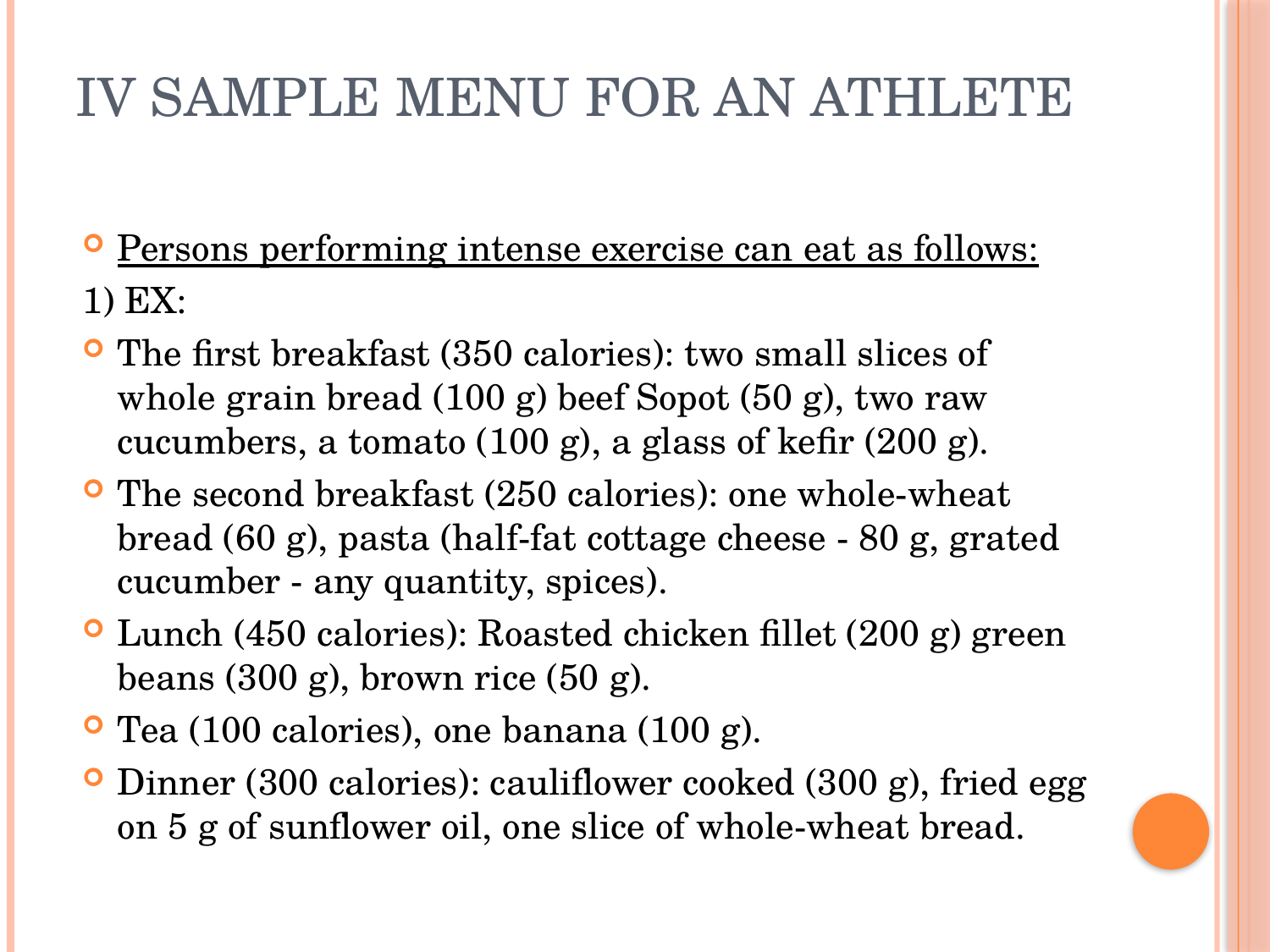

# IV Sample menu for an athlete
Persons performing intense exercise can eat as follows:
1) EX:
The first breakfast (350 calories): two small slices of whole grain bread (100 g) beef Sopot (50 g), two raw cucumbers, a tomato (100 g), a glass of kefir (200 g).
The second breakfast (250 calories): one whole-wheat bread (60 g), pasta (half-fat cottage cheese - 80 g, grated cucumber - any quantity, spices).
Lunch (450 calories): Roasted chicken fillet (200 g) green beans (300 g), brown rice (50 g).
Tea (100 calories), one banana (100 g).
Dinner (300 calories): cauliflower cooked (300 g), fried egg on 5 g of sunflower oil, one slice of whole-wheat bread.